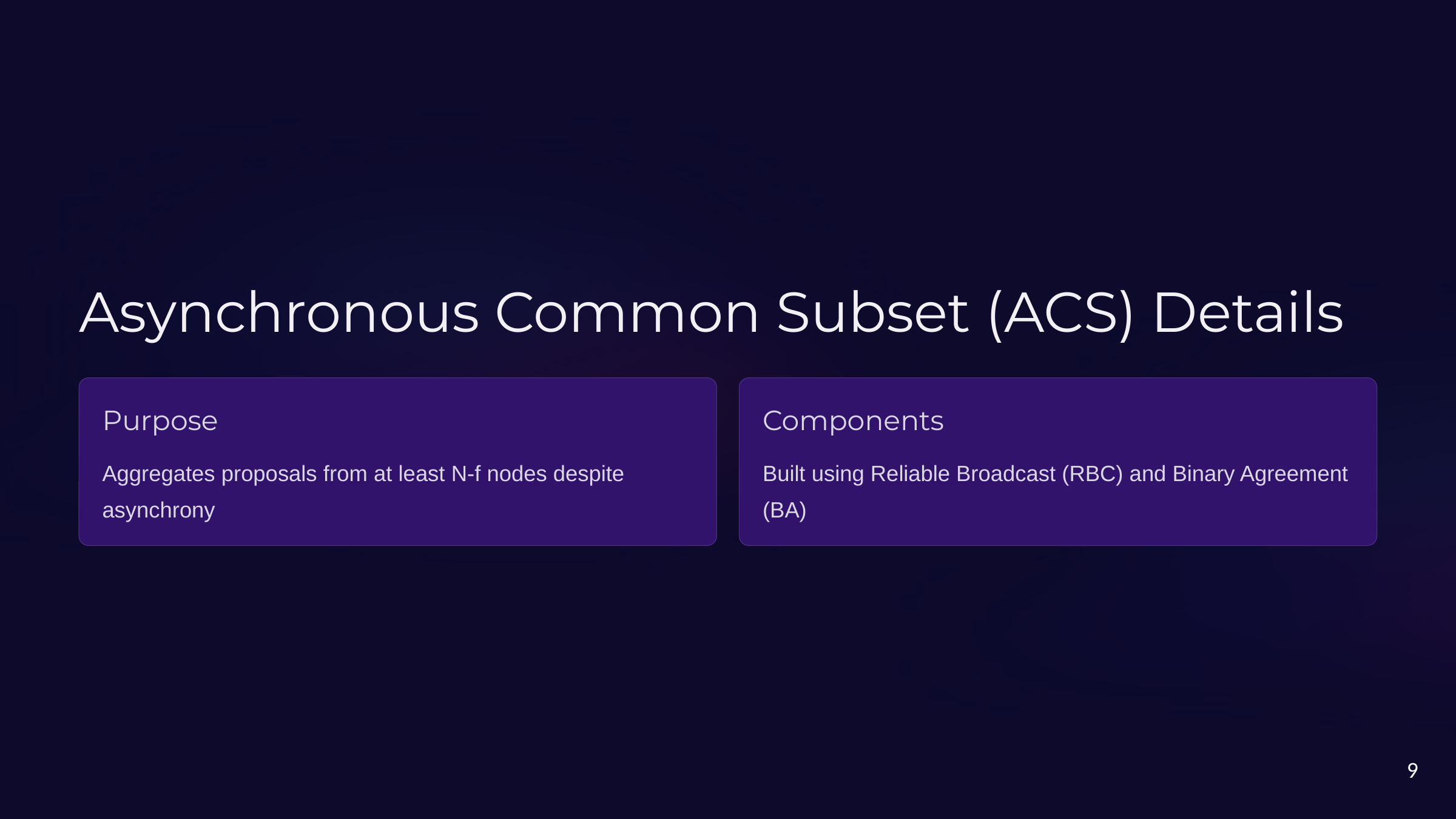

Asynchronous Common Subset (ACS) Details

Purpose
Components
Aggregates proposals from at least N-f nodes despite asynchrony
Built using Reliable Broadcast (RBC) and Binary Agreement (BA)
9